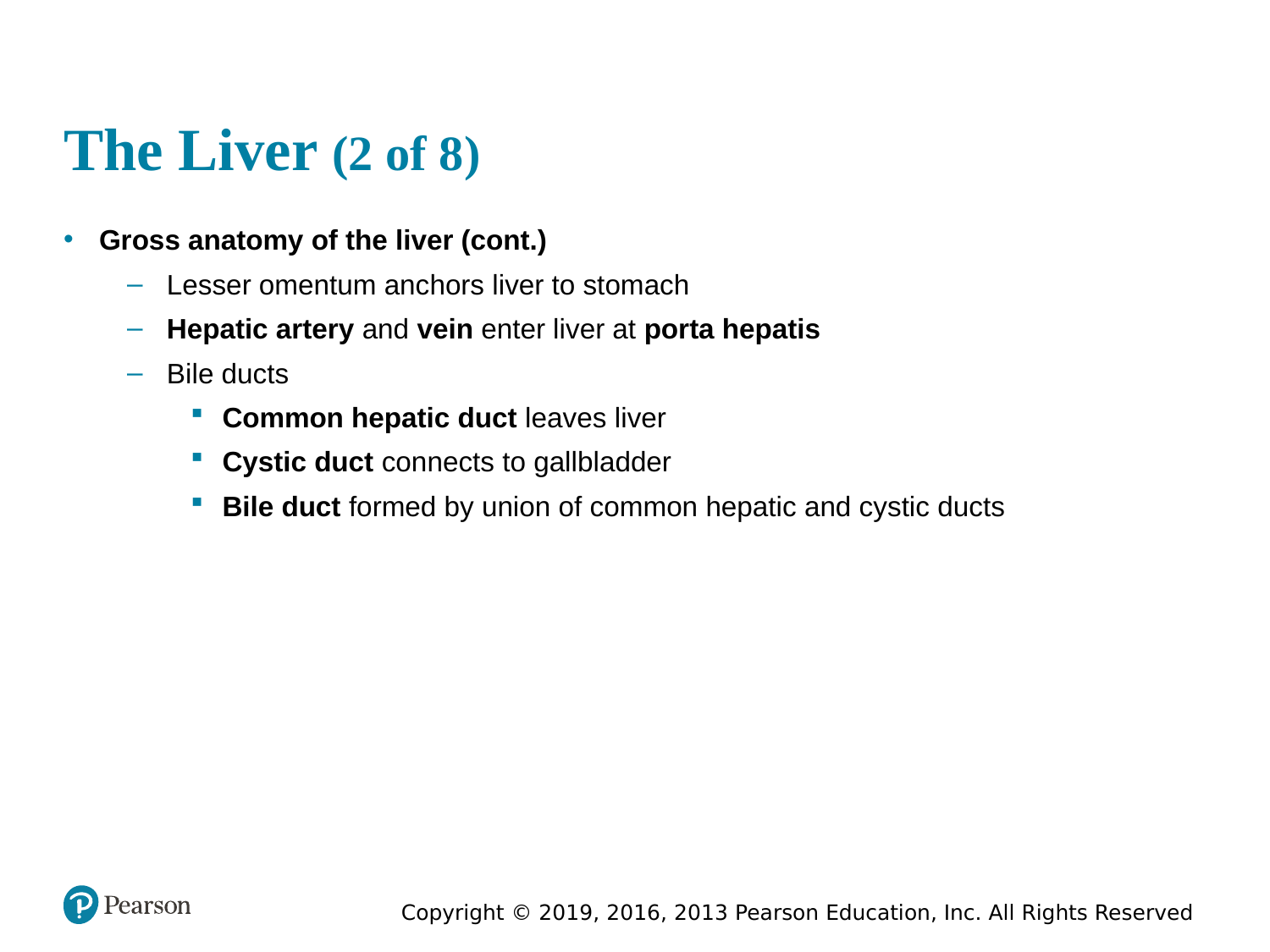

# The Liver (2 of 8)
Gross anatomy of the liver (cont.)
Lesser omentum anchors liver to stomach
Hepatic artery and vein enter liver at porta hepatis
Bile ducts
Common hepatic duct leaves liver
Cystic duct connects to gallbladder
Bile duct formed by union of common hepatic and cystic ducts